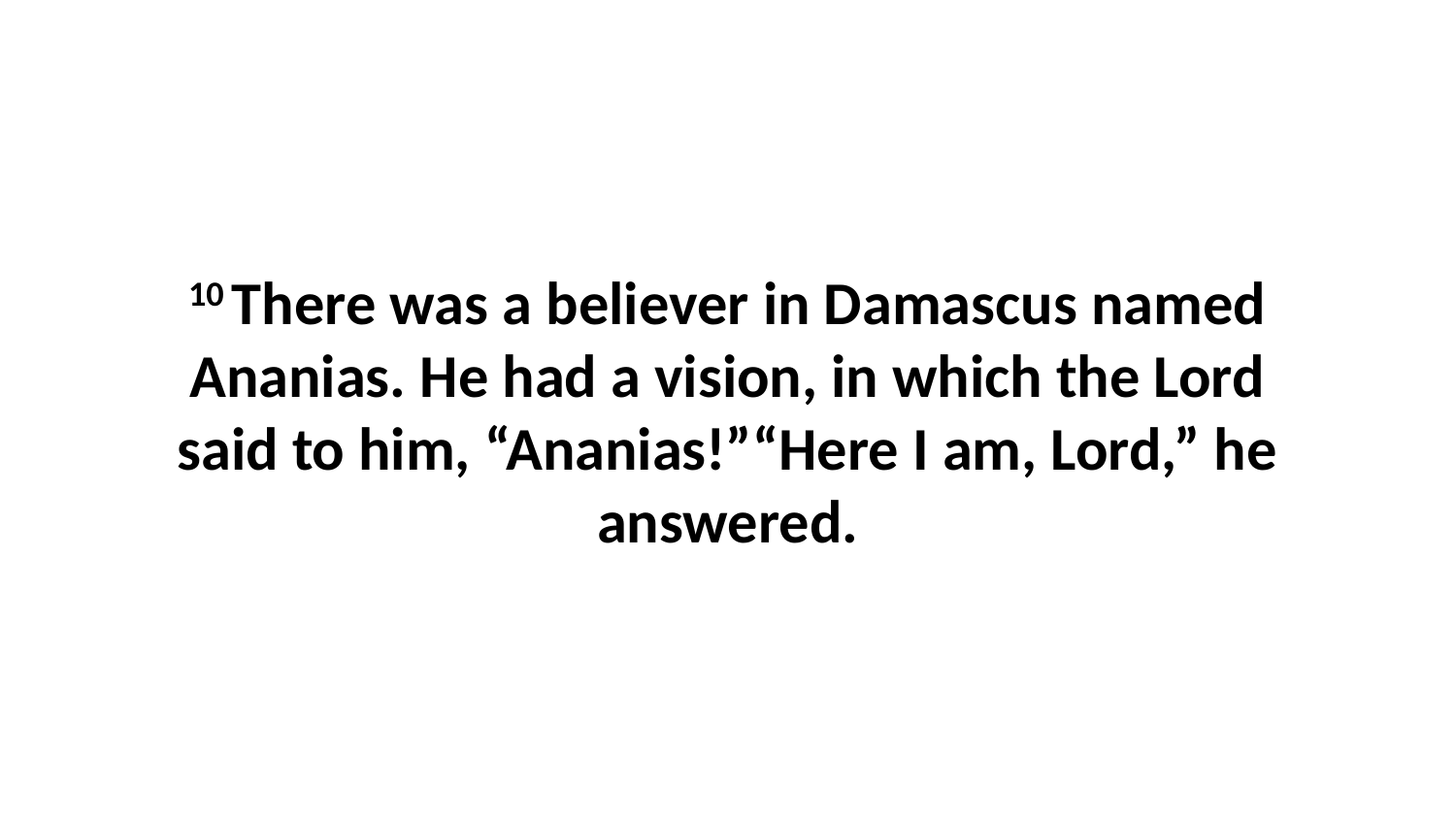

10 There was a believer in Damascus named Ananias. He had a vision, in which the Lord said to him, “Ananias!”“Here I am, Lord,” he answered.